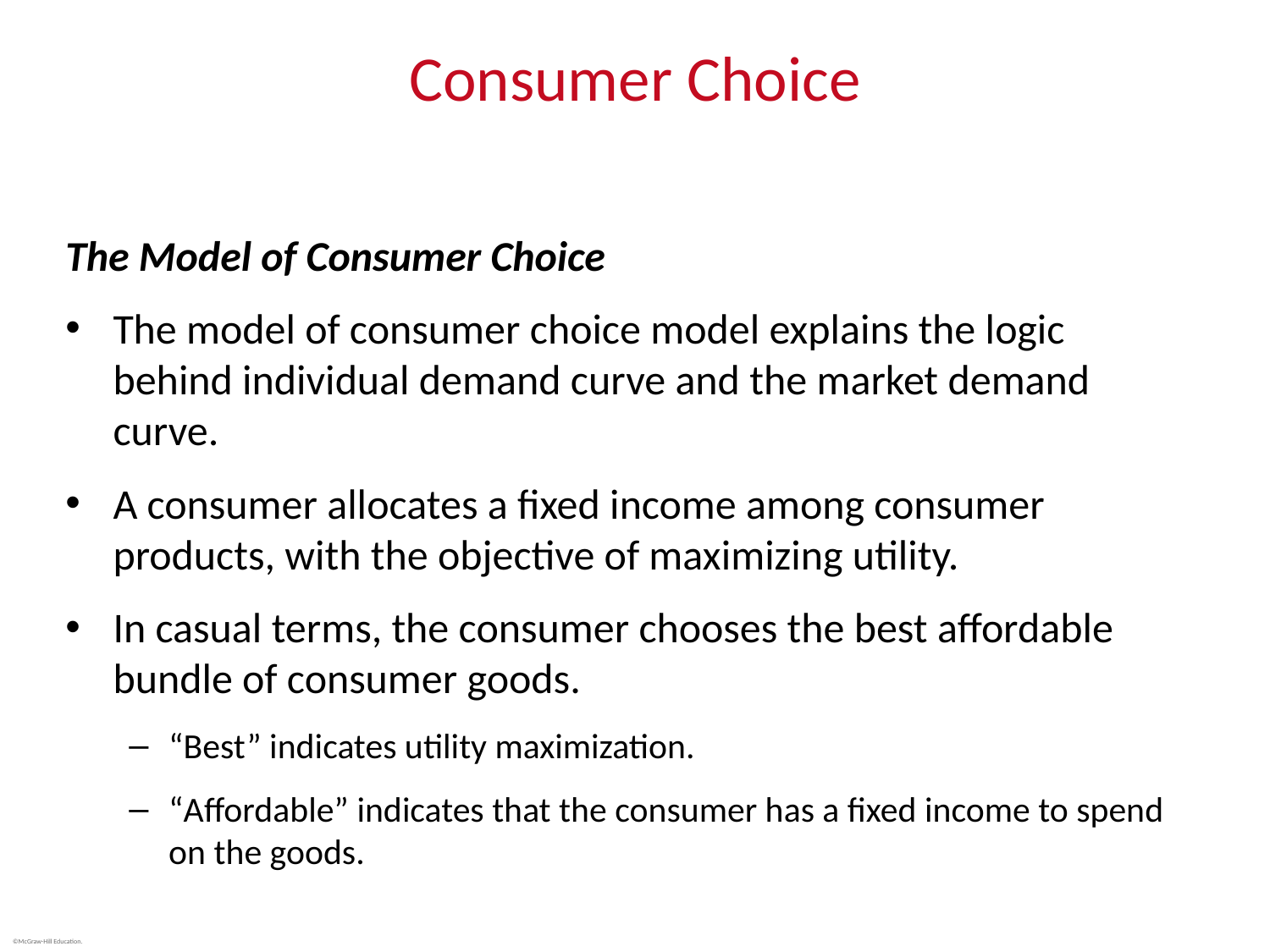

# Consumer Choice
The Model of Consumer Choice
The model of consumer choice model explains the logic behind individual demand curve and the market demand curve.
A consumer allocates a fixed income among consumer products, with the objective of maximizing utility.
In casual terms, the consumer chooses the best affordable bundle of consumer goods.
“Best” indicates utility maximization.
“Affordable” indicates that the consumer has a fixed income to spend on the goods.